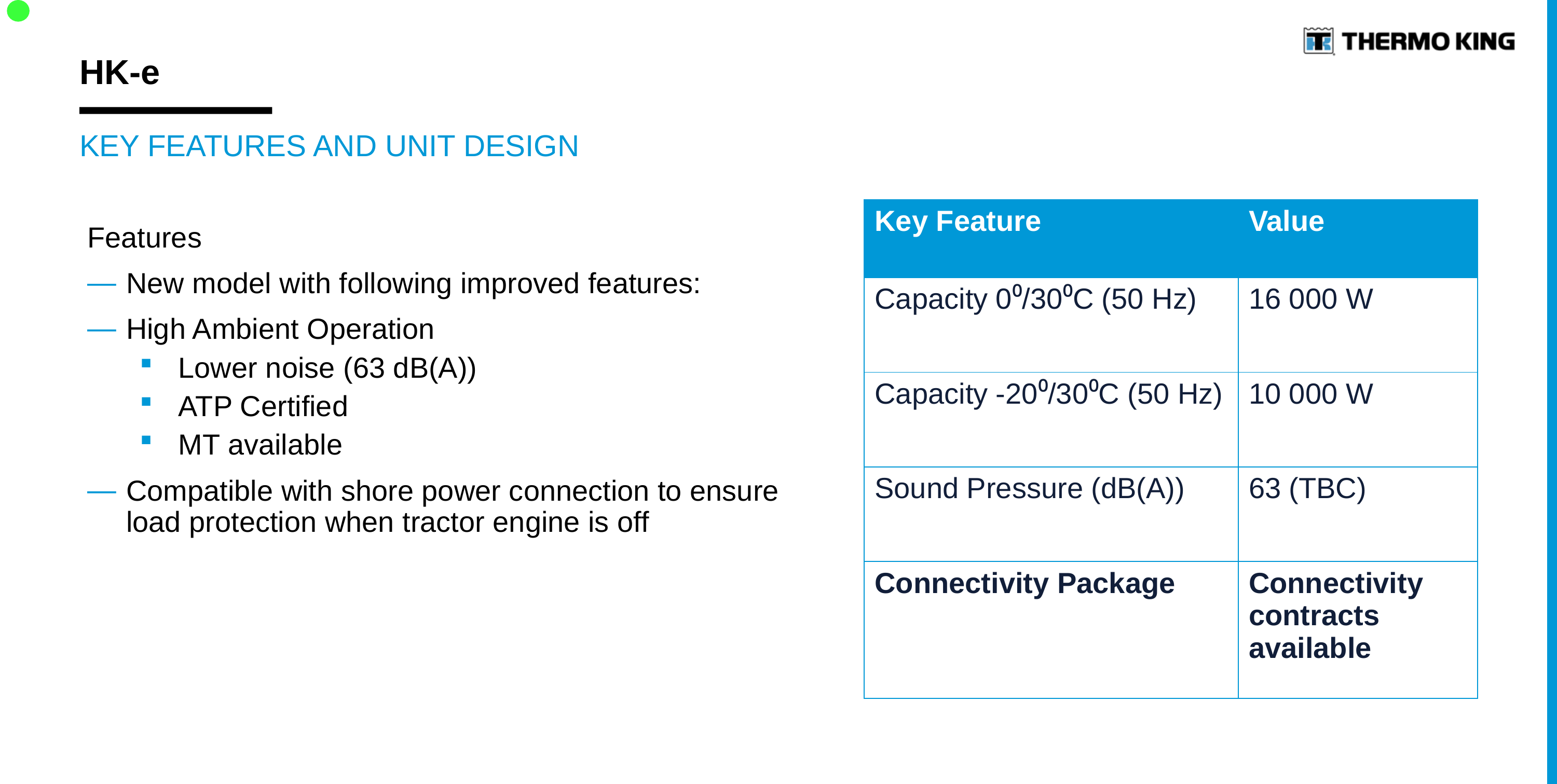

# HK-e
KEY FEATURES AND UNIT DESIGN
Features
New model with following improved features:
High Ambient Operation
Lower noise (63 dB(A))
ATP Certified
MT available
Compatible with shore power connection to ensure load protection when tractor engine is off

| Key Feature | Value |
| --- | --- |
| Capacity 0⁰/30⁰C (50 Hz) | 16 000 W |
| Capacity -20⁰/30⁰C (50 Hz) | 10 000 W |
| Sound Pressure (dB(A)) | 63 (TBC) |
| Connectivity Package | Connectivity contracts available |